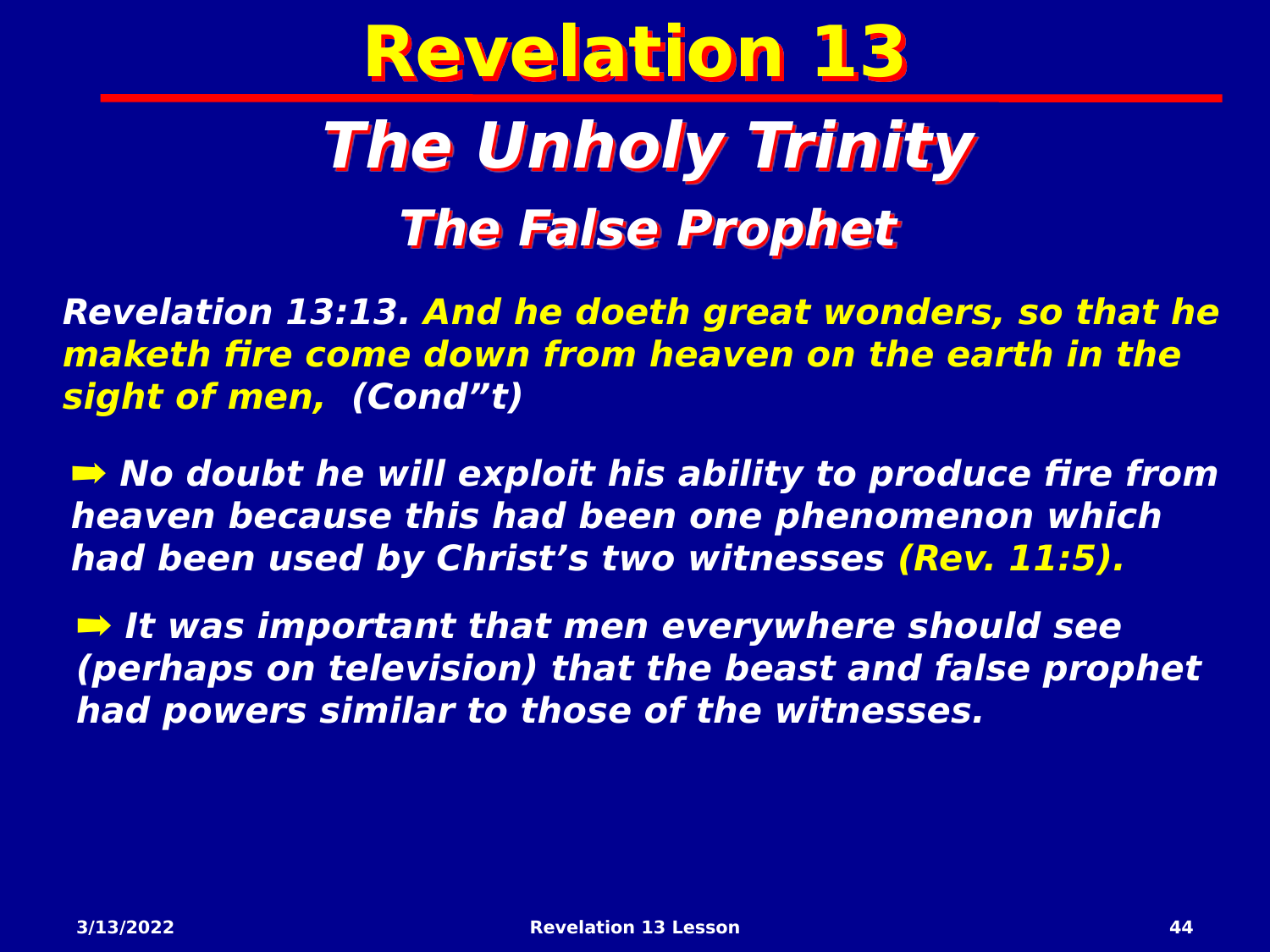

Revelation 13
The Unholy Trinity
The False Prophet
Revelation 13:13. And he doeth great wonders, so that he maketh fire come down from heaven on the earth in the sight of men,  (Cond”t)
 No doubt he will exploit his ability to produce fire from heaven because this had been one phenomenon which had been used by Christ’s two witnesses (Rev. 11:5).
 It was important that men everywhere should see (perhaps on television) that the beast and false prophet had powers similar to those of the witnesses.
3/13/2022
Revelation 13 Lesson
44